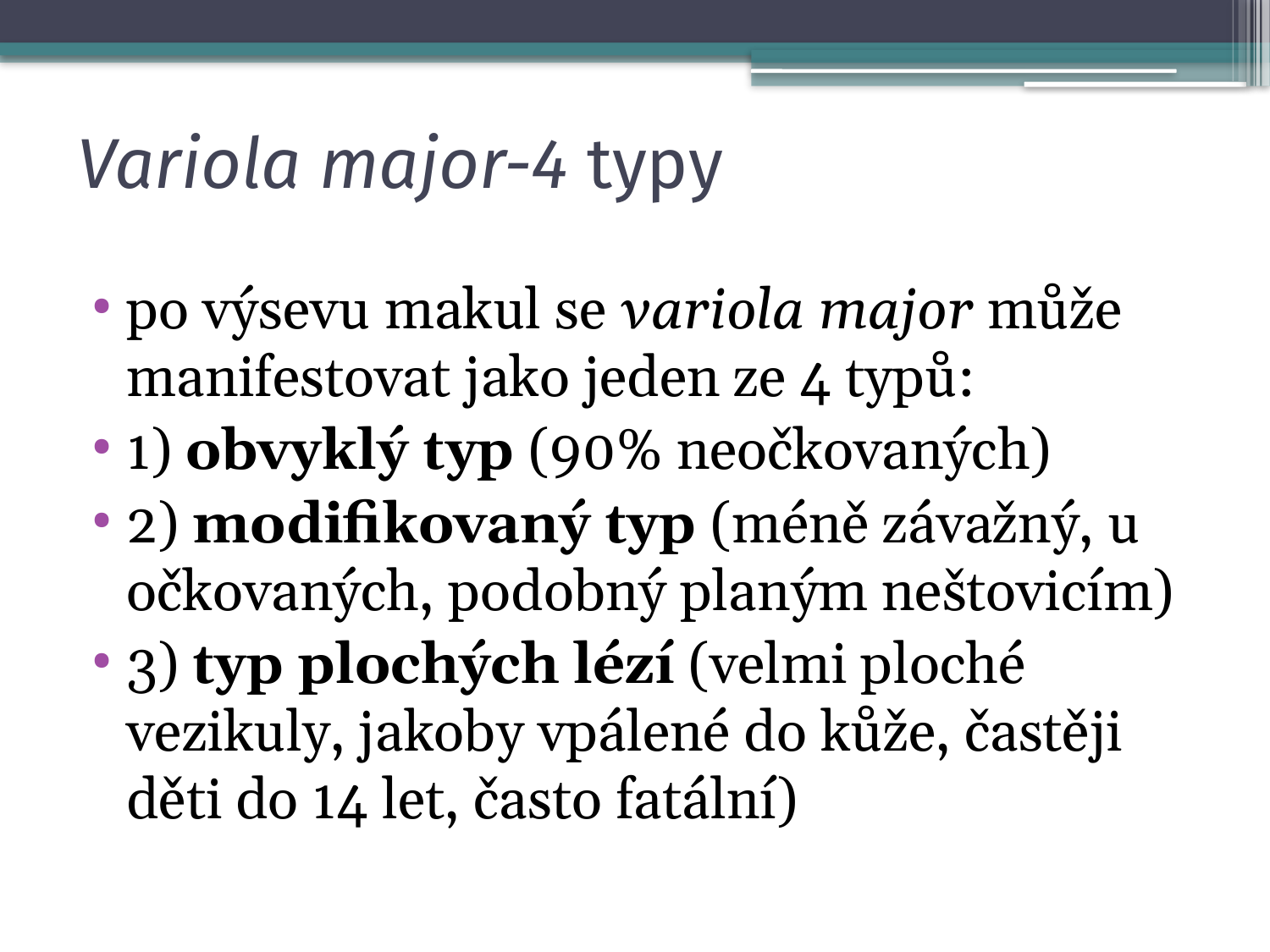

# Variola major-4 typy
po výsevu makul se variola major může manifestovat jako jeden ze 4 typů:
1) obvyklý typ (90% neočkovaných)
2) modifikovaný typ (méně závažný, u očkovaných, podobný planým neštovicím)
3) typ plochých lézí (velmi ploché vezikuly, jakoby vpálené do kůže, častěji děti do 14 let, často fatální)